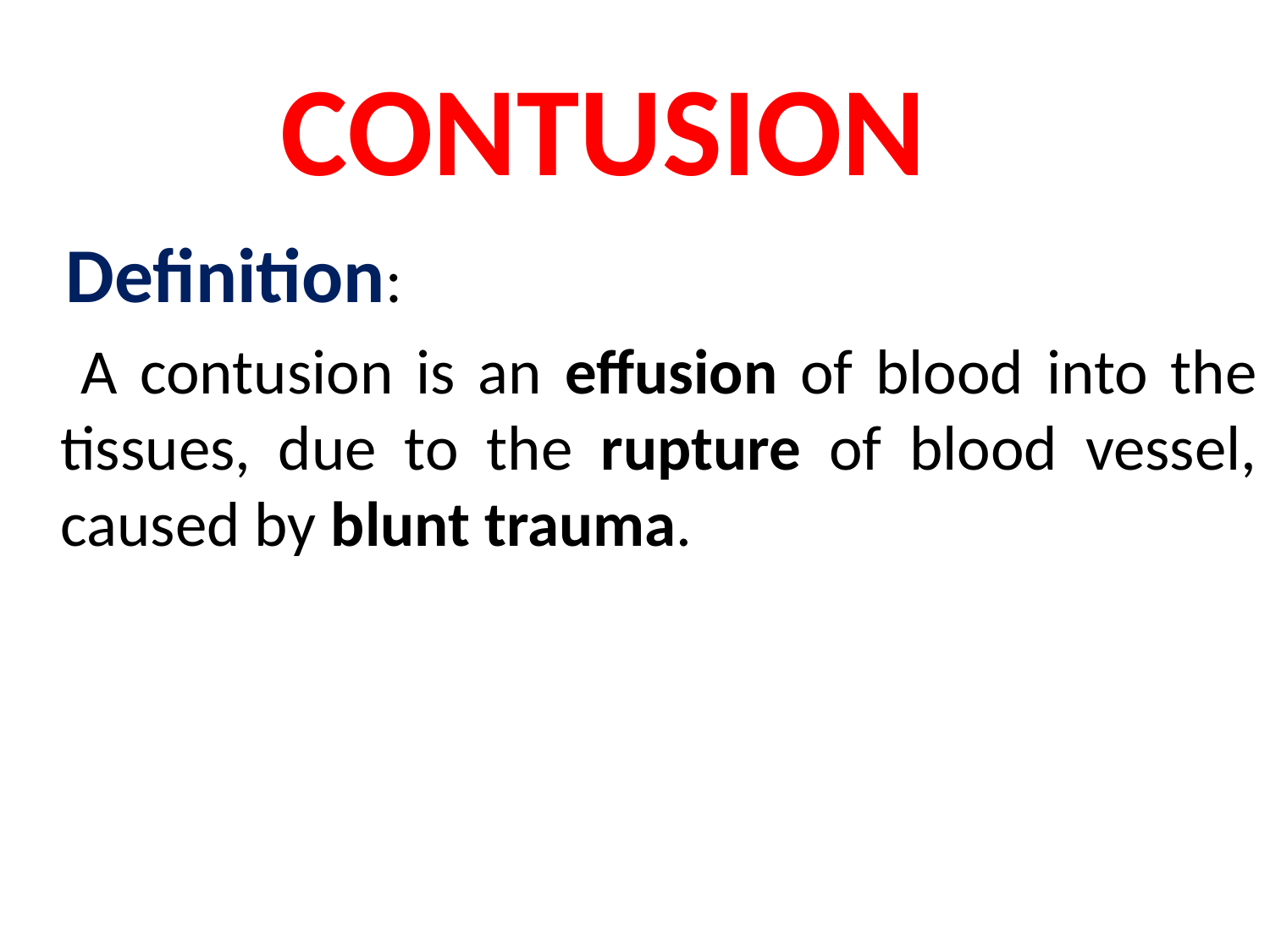

CONTUSION
   Definition:
   A contusion is an effusion of blood into the tissues, due to the rupture of blood vessel, caused by blunt trauma.